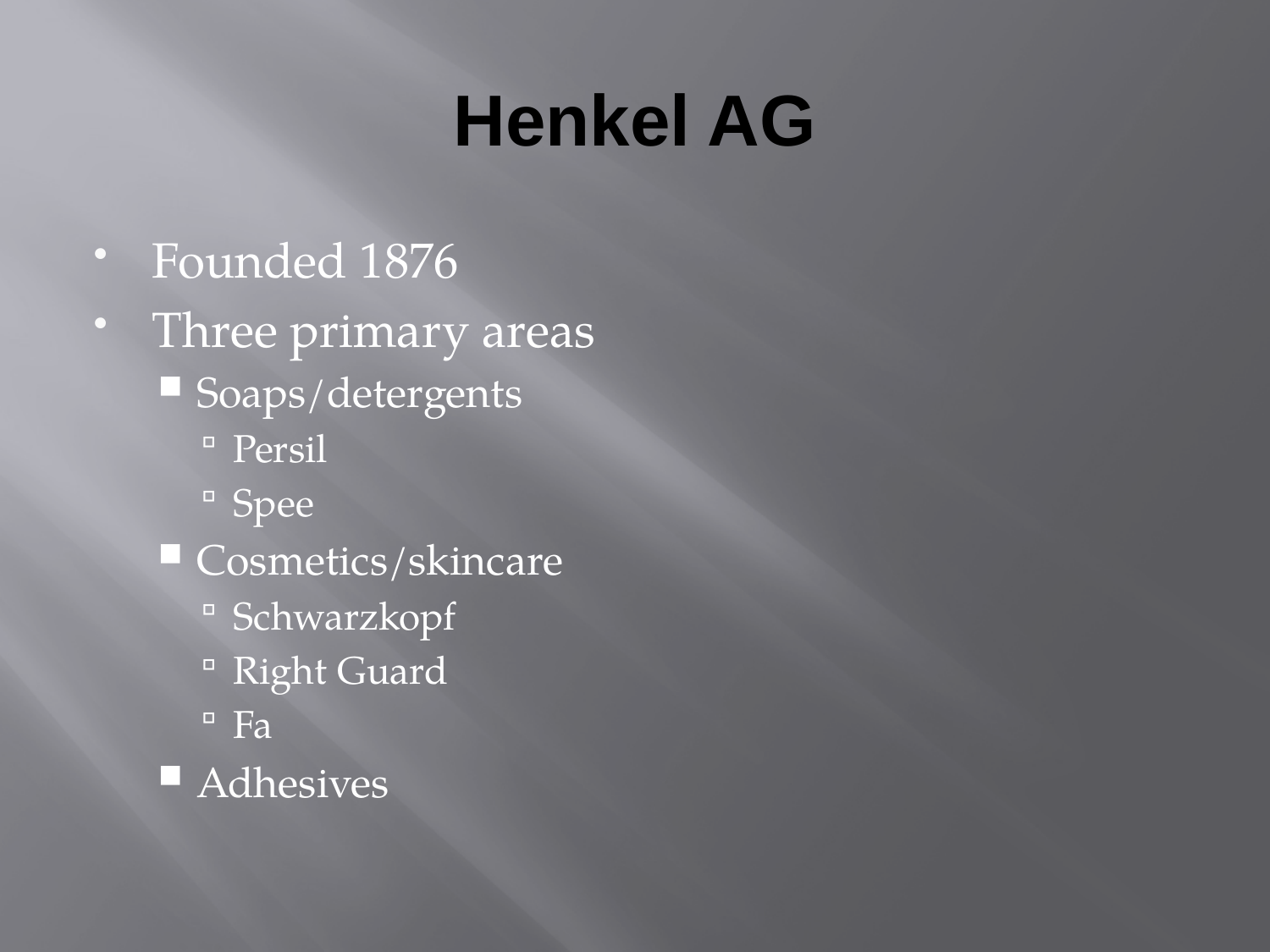

# Henkel AG
Founded 1876
Three primary areas
Soaps/detergents
Persil
Spee
Cosmetics/skincare
Schwarzkopf
Right Guard
Fa
Adhesives